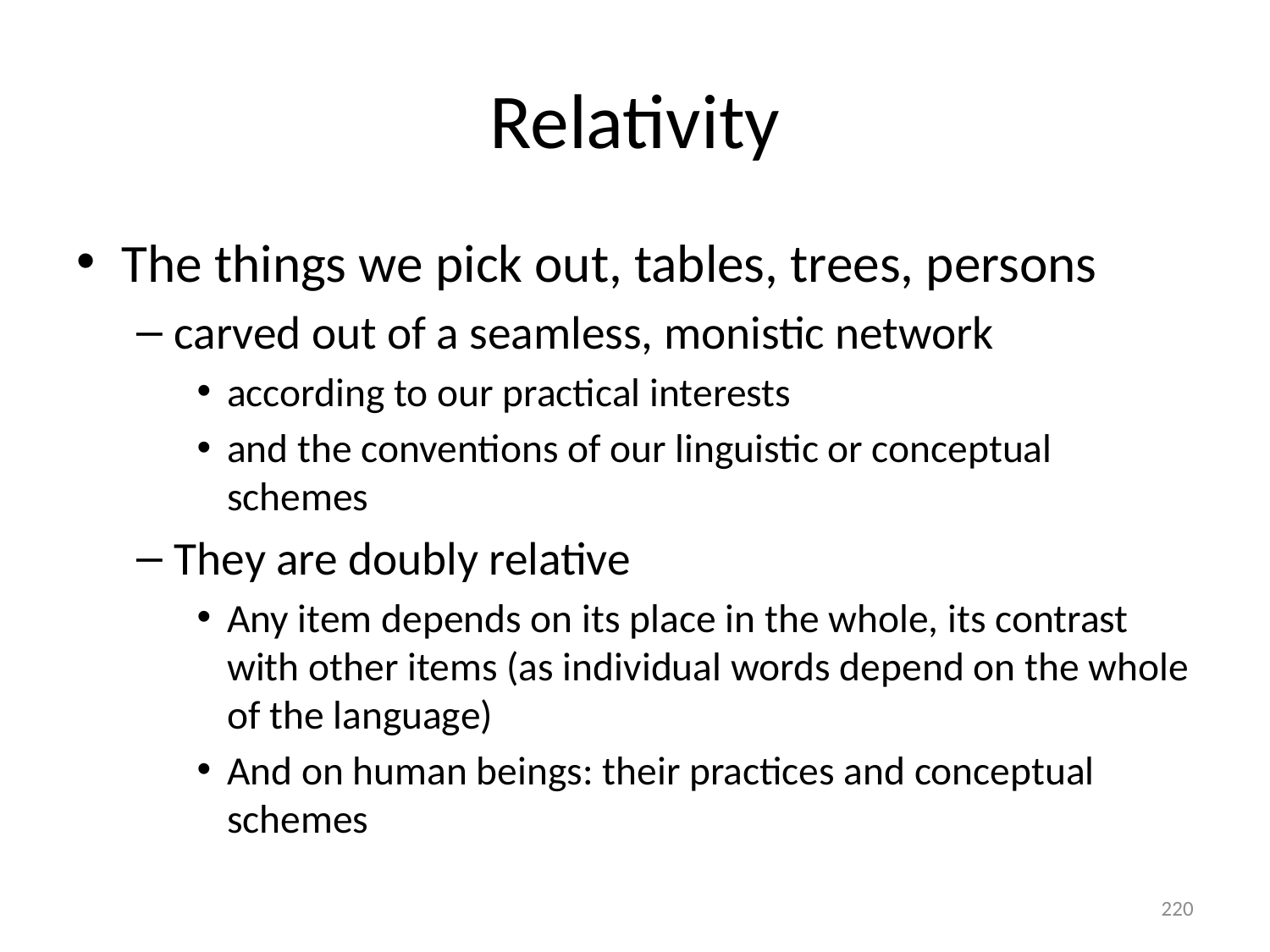

# Relativity
The things we pick out, tables, trees, persons
carved out of a seamless, monistic network
according to our practical interests
and the conventions of our linguistic or conceptual schemes
They are doubly relative
Any item depends on its place in the whole, its contrast with other items (as individual words depend on the whole of the language)
And on human beings: their practices and conceptual schemes
220